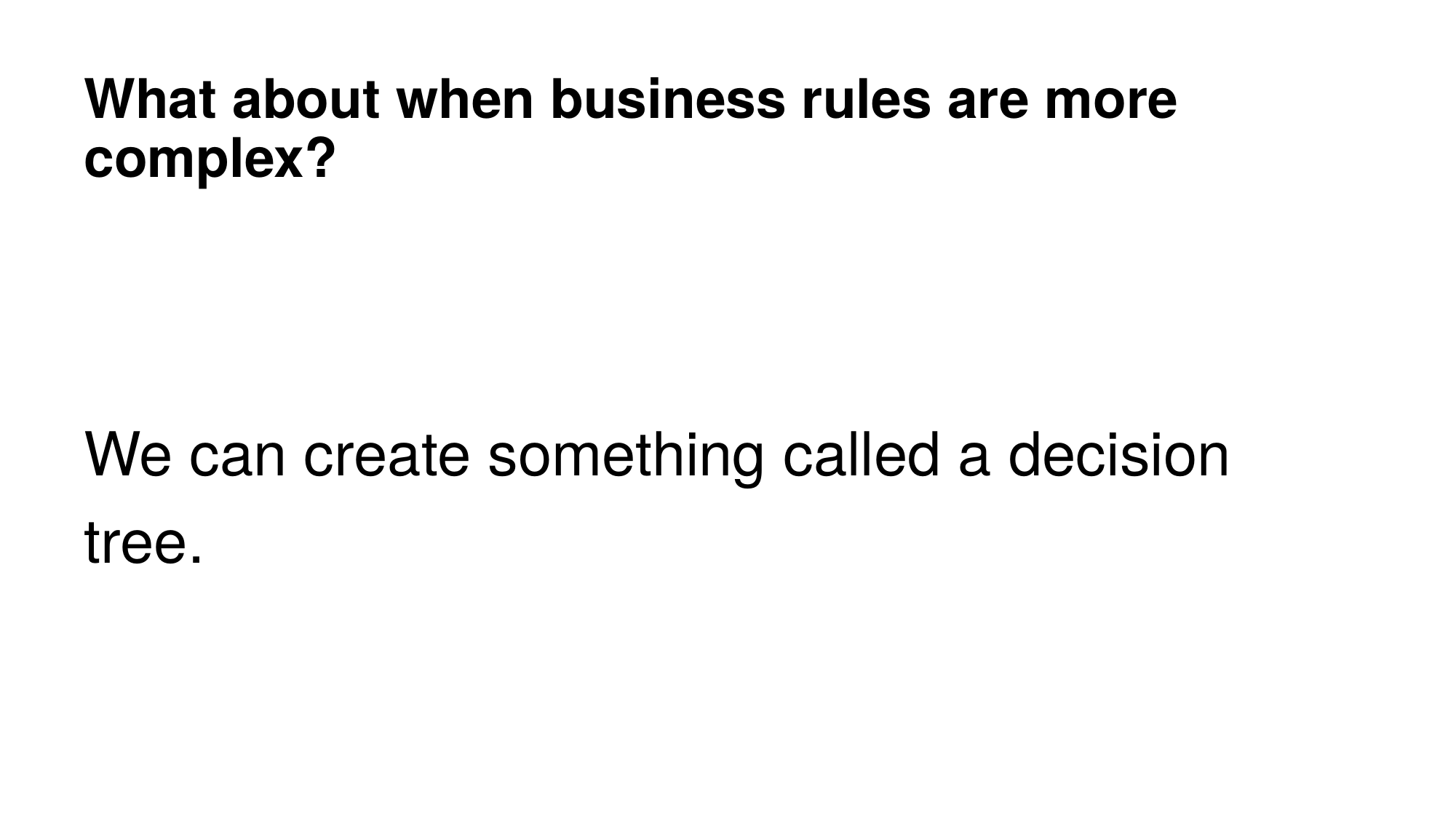

# What about when business rules are more complex?
We can create something called a decision tree.